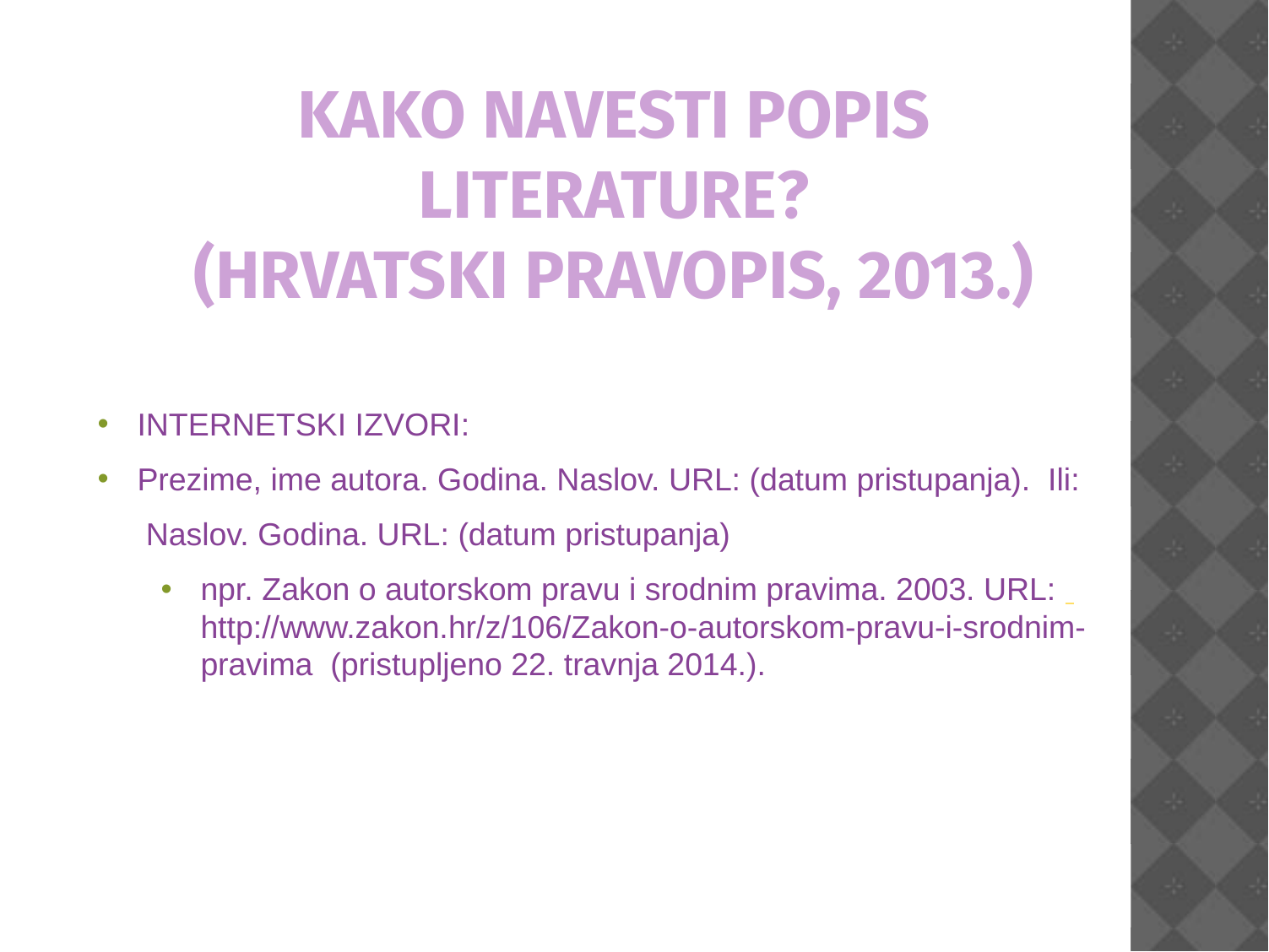

KAKO NAVESTI POPIS LITERATURE?
(HRVATSKI PRAVOPIS, 2013.)
INTERNETSKI IZVORI:
Prezime, ime autora. Godina. Naslov. URL: (datum pristupanja).  Ili:  Naslov. Godina. URL: (datum pristupanja)
npr. Zakon o autorskom pravu i srodnim pravima. 2003. URL:  http://www.zakon.hr/z/106/Zakon-o-autorskom-pravu-i-srodnim-pravima  (pristupljeno 22. travnja 2014.).